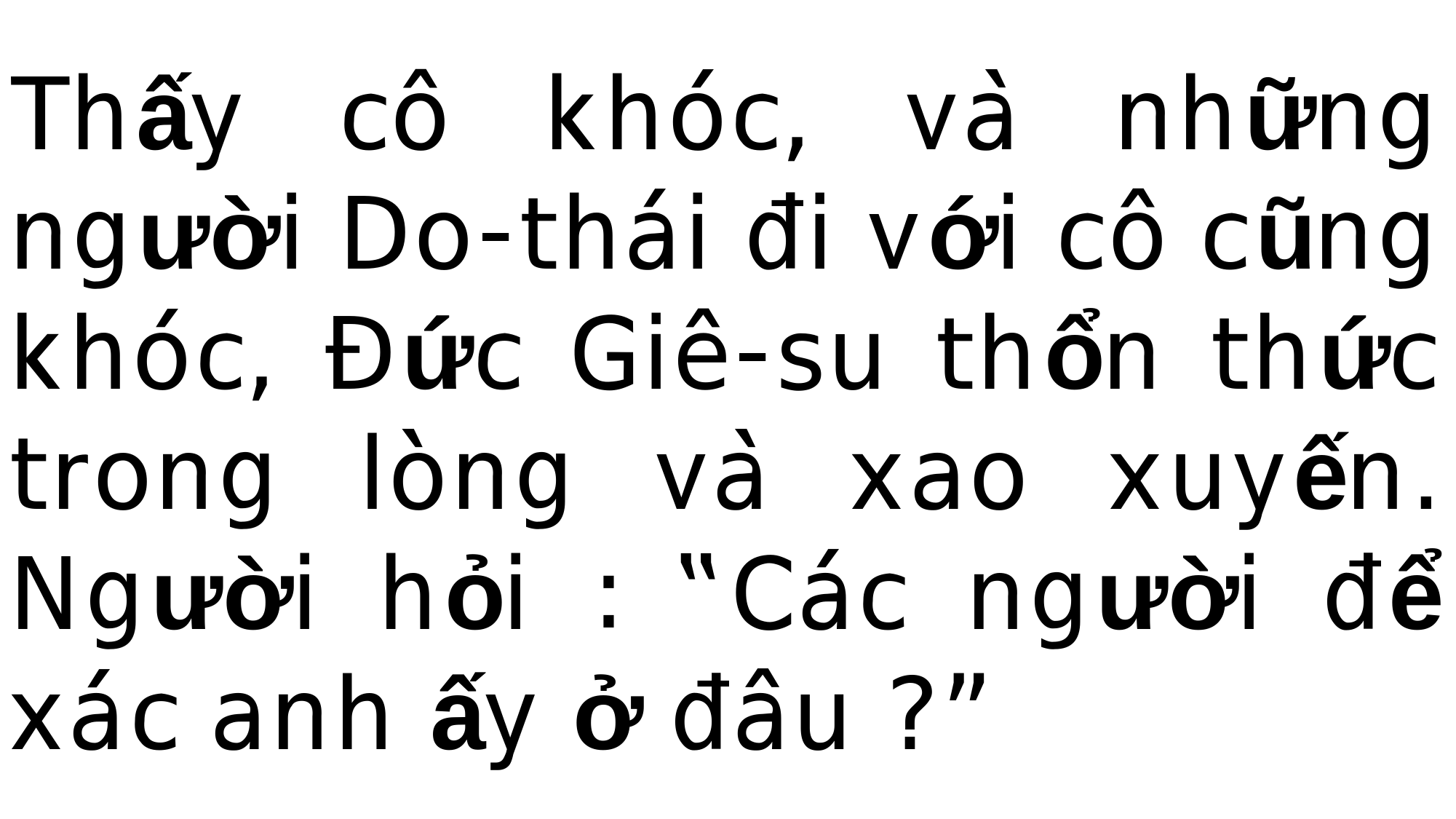

# Thấy cô khóc, và những người Do-thái đi với cô cũng khóc, Đức Giê-su thổn thức trong lòng và xao xuyến. Người hỏi : “Các người để xác anh ấy ở đâu ?”